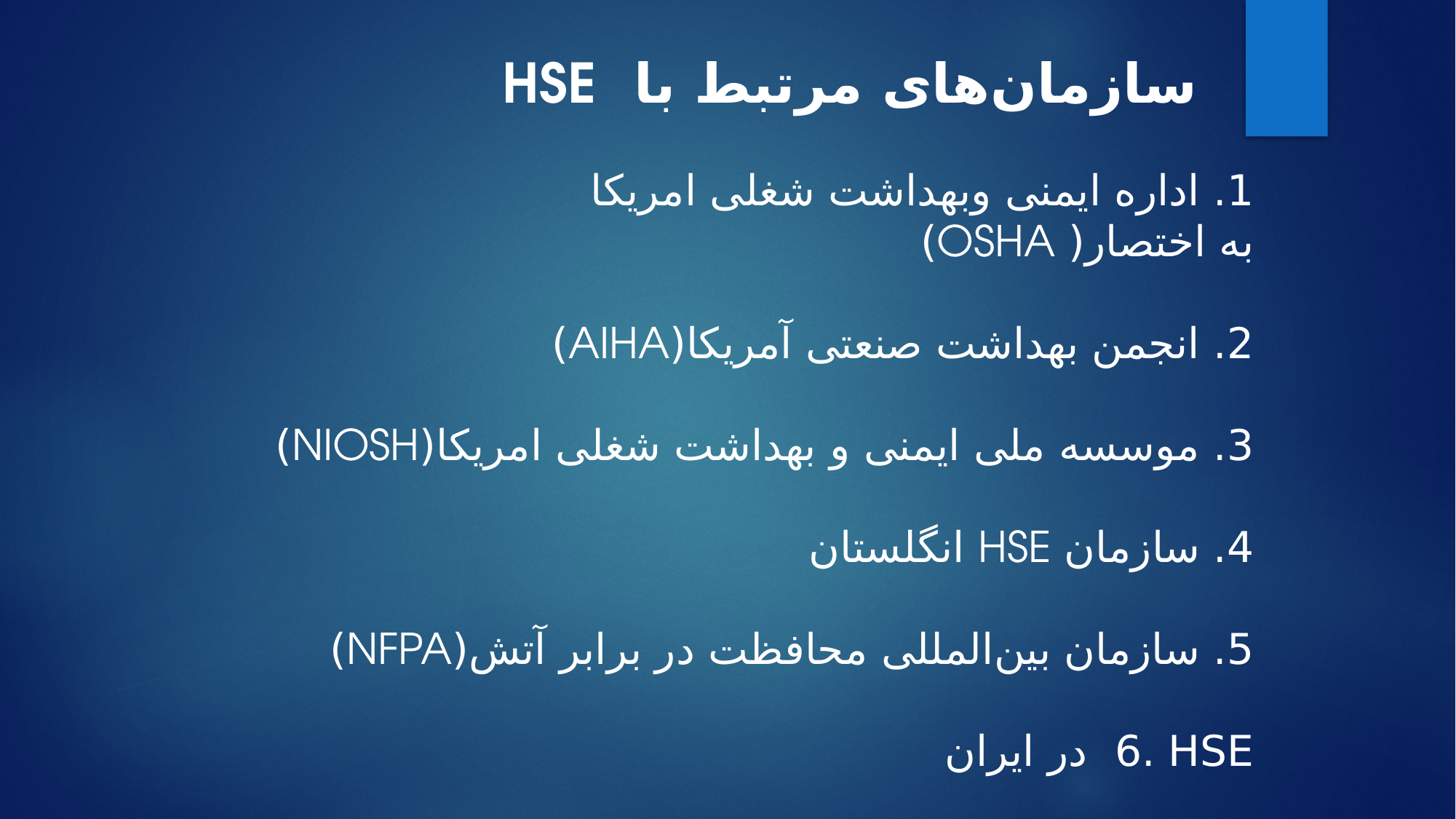

سازمان‌های مرتبط با  HSE
# 1. اداره ایمنی وبهداشت شغلی امریکا به اختصار( OSHA) 2. انجمن بهداشت صنعتی آمریکا(AIHA) 3. موسسه ملی ایمنی و بهداشت شغلی امریکا(NIOSH) 4. سازمان HSE انگلستان 5. سازمان بین‌المللی محافظت در برابر آتش(NFPA) 6. HSE  در ایران